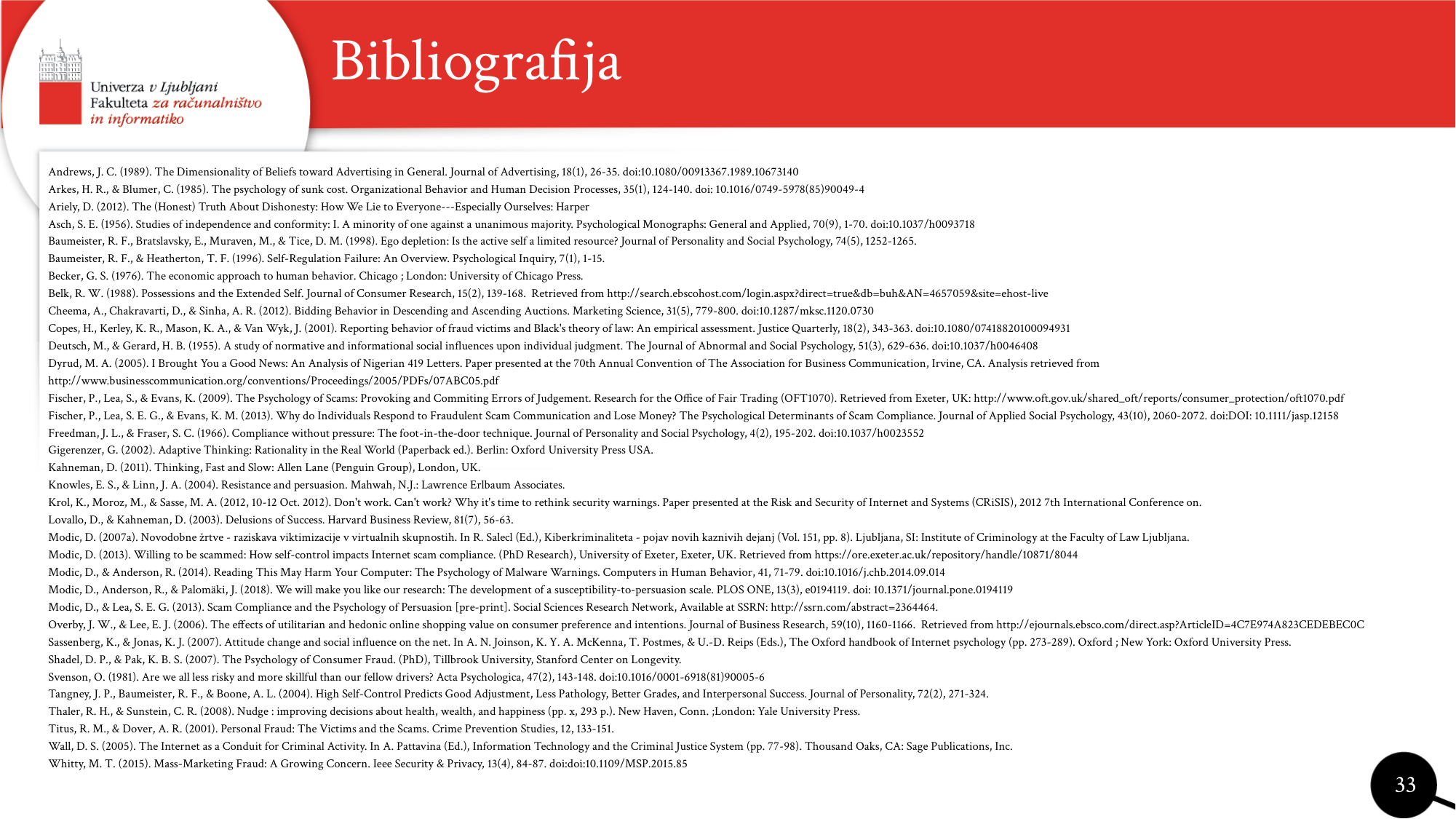

# Bibliografija
Andrews, J. C. (1989). The Dimensionality of Beliefs toward Advertising in General. Journal of Advertising, 18(1), 26-35. doi:10.1080/00913367.1989.10673140
Arkes, H. R., & Blumer, C. (1985). The psychology of sunk cost. Organizational Behavior and Human Decision Processes, 35(1), 124-140. doi: 10.1016/0749-5978(85)90049-4
Ariely, D. (2012). The (Honest) Truth About Dishonesty: How We Lie to Everyone---Especially Ourselves: Harper
Asch, S. E. (1956). Studies of independence and conformity: I. A minority of one against a unanimous majority. Psychological Monographs: General and Applied, 70(9), 1-70. doi:10.1037/h0093718
Baumeister, R. F., Bratslavsky, E., Muraven, M., & Tice, D. M. (1998). Ego depletion: Is the active self a limited resource? Journal of Personality and Social Psychology, 74(5), 1252-1265.
Baumeister, R. F., & Heatherton, T. F. (1996). Self-Regulation Failure: An Overview. Psychological Inquiry, 7(1), 1-15.
Becker, G. S. (1976). The economic approach to human behavior. Chicago ; London: University of Chicago Press.
Belk, R. W. (1988). Possessions and the Extended Self. Journal of Consumer Research, 15(2), 139-168.  Retrieved from http://search.ebscohost.com/login.aspx?direct=true&db=buh&AN=4657059&site=ehost-live
Cheema, A., Chakravarti, D., & Sinha, A. R. (2012). Bidding Behavior in Descending and Ascending Auctions. Marketing Science, 31(5), 779-800. doi:10.1287/mksc.1120.0730
Copes, H., Kerley, K. R., Mason, K. A., & Van Wyk, J. (2001). Reporting behavior of fraud victims and Black's theory of law: An empirical assessment. Justice Quarterly, 18(2), 343-363. doi:10.1080/07418820100094931
Deutsch, M., & Gerard, H. B. (1955). A study of normative and informational social influences upon individual judgment. The Journal of Abnormal and Social Psychology, 51(3), 629-636. doi:10.1037/h0046408
Dyrud, M. A. (2005). I Brought You a Good News: An Analysis of Nigerian 419 Letters. Paper presented at the 70th Annual Convention of The Association for Business Communication, Irvine, CA. Analysis retrieved from http://www.businesscommunication.org/conventions/Proceedings/2005/PDFs/07ABC05.pdf
Fischer, P., Lea, S., & Evans, K. (2009). The Psychology of Scams: Provoking and Commiting Errors of Judgement. Research for the Office of Fair Trading (OFT1070). Retrieved from Exeter, UK: http://www.oft.gov.uk/shared_oft/reports/consumer_protection/oft1070.pdf
Fischer, P., Lea, S. E. G., & Evans, K. M. (2013). Why do Individuals Respond to Fraudulent Scam Communication and Lose Money? The Psychological Determinants of Scam Compliance. Journal of Applied Social Psychology, 43(10), 2060-2072. doi:DOI: 10.1111/jasp.12158
Freedman, J. L., & Fraser, S. C. (1966). Compliance without pressure: The foot-in-the-door technique. Journal of Personality and Social Psychology, 4(2), 195-202. doi:10.1037/h0023552
Gigerenzer, G. (2002). Adaptive Thinking: Rationality in the Real World (Paperback ed.). Berlin: Oxford University Press USA.
Kahneman, D. (2011). Thinking, Fast and Slow: Allen Lane (Penguin Group), London, UK.
Knowles, E. S., & Linn, J. A. (2004). Resistance and persuasion. Mahwah, N.J.: Lawrence Erlbaum Associates.
Krol, K., Moroz, M., & Sasse, M. A. (2012, 10-12 Oct. 2012). Don't work. Can't work? Why it's time to rethink security warnings. Paper presented at the Risk and Security of Internet and Systems (CRiSIS), 2012 7th International Conference on.
Lovallo, D., & Kahneman, D. (2003). Delusions of Success. Harvard Business Review, 81(7), 56-63.
Modic, D. (2007a). Novodobne žrtve - raziskava viktimizacije v virtualnih skupnostih. In R. Salecl (Ed.), Kiberkriminaliteta - pojav novih kaznivih dejanj (Vol. 151, pp. 8). Ljubljana, SI: Institute of Criminology at the Faculty of Law Ljubljana.
Modic, D. (2013). Willing to be scammed: How self-control impacts Internet scam compliance. (PhD Research), University of Exeter, Exeter, UK. Retrieved from https://ore.exeter.ac.uk/repository/handle/10871/8044
Modic, D., & Anderson, R. (2014). Reading This May Harm Your Computer: The Psychology of Malware Warnings. Computers in Human Behavior, 41, 71-79. doi:10.1016/j.chb.2014.09.014
Modic, D., Anderson, R., & Palomäki, J. (2018). We will make you like our research: The development of a susceptibility-to-persuasion scale. PLOS ONE, 13(3), e0194119. doi: 10.1371/journal.pone.0194119
Modic, D., & Lea, S. E. G. (2013). Scam Compliance and the Psychology of Persuasion [pre-print]. Social Sciences Research Network, Available at SSRN: http://ssrn.com/abstract=2364464.
Overby, J. W., & Lee, E. J. (2006). The effects of utilitarian and hedonic online shopping value on consumer preference and intentions. Journal of Business Research, 59(10), 1160-1166.  Retrieved from http://ejournals.ebsco.com/direct.asp?ArticleID=4C7E974A823CEDEBEC0C
Sassenberg, K., & Jonas, K. J. (2007). Attitude change and social influence on the net. In A. N. Joinson, K. Y. A. McKenna, T. Postmes, & U.-D. Reips (Eds.), The Oxford handbook of Internet psychology (pp. 273-289). Oxford ; New York: Oxford University Press.
Shadel, D. P., & Pak, K. B. S. (2007). The Psychology of Consumer Fraud. (PhD), Tillbrook University, Stanford Center on Longevity.
Svenson, O. (1981). Are we all less risky and more skillful than our fellow drivers? Acta Psychologica, 47(2), 143-148. doi:10.1016/0001-6918(81)90005-6
Tangney, J. P., Baumeister, R. F., & Boone, A. L. (2004). High Self-Control Predicts Good Adjustment, Less Pathology, Better Grades, and Interpersonal Success. Journal of Personality, 72(2), 271-324.
Thaler, R. H., & Sunstein, C. R. (2008). Nudge : improving decisions about health, wealth, and happiness (pp. x, 293 p.). New Haven, Conn. ;London: Yale University Press.
Titus, R. M., & Dover, A. R. (2001). Personal Fraud: The Victims and the Scams. Crime Prevention Studies, 12, 133-151.
Wall, D. S. (2005). The Internet as a Conduit for Criminal Activity. In A. Pattavina (Ed.), Information Technology and the Criminal Justice System (pp. 77-98). Thousand Oaks, CA: Sage Publications, Inc.
Whitty, M. T. (2015). Mass-Marketing Fraud: A Growing Concern. Ieee Security & Privacy, 13(4), 84-87. doi:doi:10.1109/MSP.2015.85
33